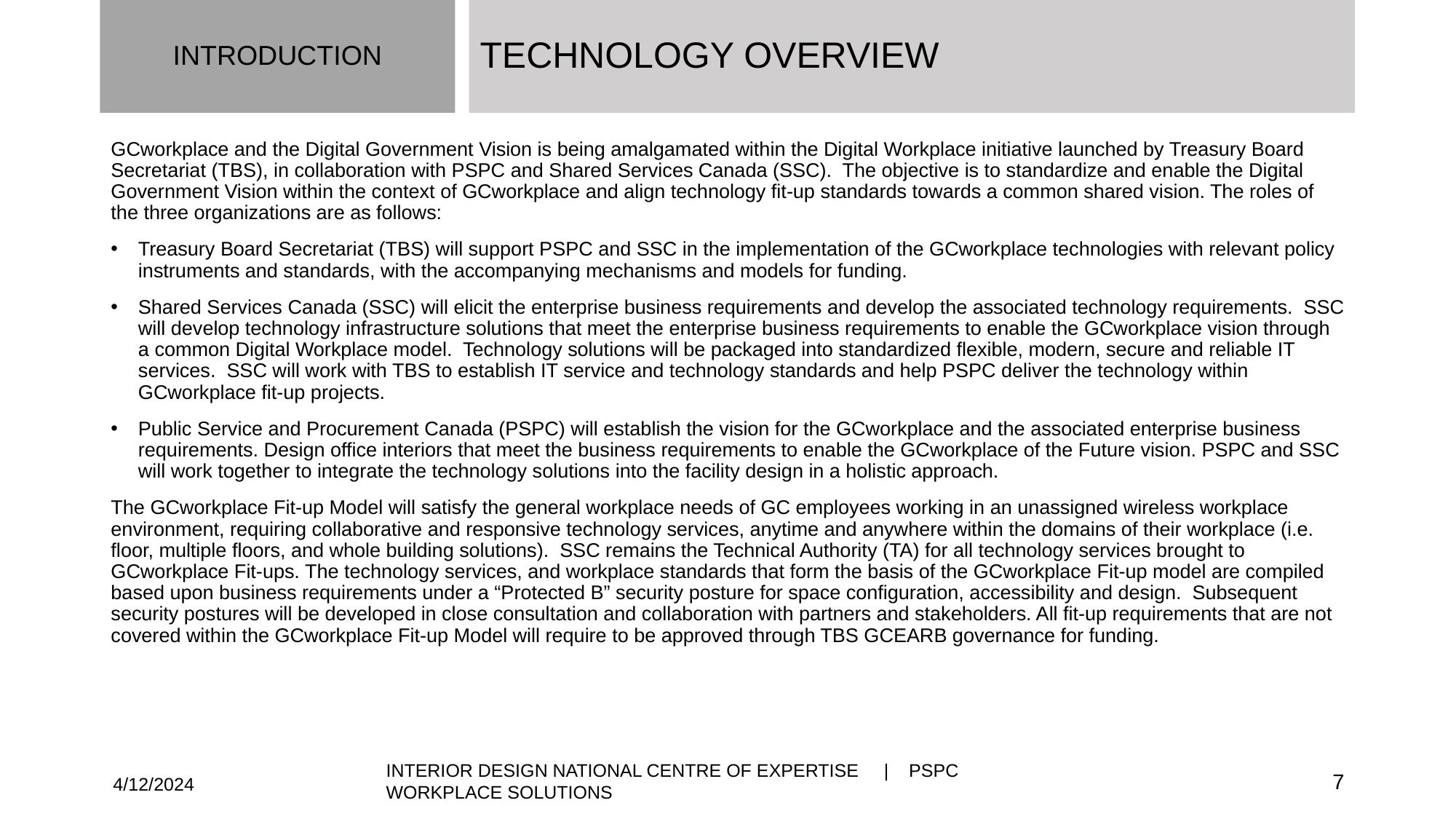

INTRODUCTION
TECHNOLOGY OVERVIEW
GCworkplace and the Digital Government Vision is being amalgamated within the Digital Workplace initiative launched by Treasury Board Secretariat (TBS), in collaboration with PSPC and Shared Services Canada (SSC).  The objective is to standardize and enable the Digital Government Vision within the context of GCworkplace and align technology fit-up standards towards a common shared vision. The roles of the three organizations are as follows:
Treasury Board Secretariat (TBS) will support PSPC and SSC in the implementation of the GCworkplace technologies with relevant policy instruments and standards, with the accompanying mechanisms and models for funding.
Shared Services Canada (SSC) will elicit the enterprise business requirements and develop the associated technology requirements.  SSC will develop technology infrastructure solutions that meet the enterprise business requirements to enable the GCworkplace vision through a common Digital Workplace model.  Technology solutions will be packaged into standardized flexible, modern, secure and reliable IT services.  SSC will work with TBS to establish IT service and technology standards and help PSPC deliver the technology within GCworkplace fit-up projects.
Public Service and Procurement Canada (PSPC) will establish the vision for the GCworkplace and the associated enterprise business requirements. Design office interiors that meet the business requirements to enable the GCworkplace of the Future vision. PSPC and SSC will work together to integrate the technology solutions into the facility design in a holistic approach.
The GCworkplace Fit-up Model will satisfy the general workplace needs of GC employees working in an unassigned wireless workplace environment, requiring collaborative and responsive technology services, anytime and anywhere within the domains of their workplace (i.e. floor, multiple floors, and whole building solutions).  SSC remains the Technical Authority (TA) for all technology services brought to GCworkplace Fit-ups. The technology services, and workplace standards that form the basis of the GCworkplace Fit-up model are compiled based upon business requirements under a “Protected B” security posture for space configuration, accessibility and design.  Subsequent security postures will be developed in close consultation and collaboration with partners and stakeholders. All fit-up requirements that are not covered within the GCworkplace Fit-up Model will require to be approved through TBS GCEARB governance for funding.

INTERIOR DESIGN NATIONAL CENTRE OF EXPERTISE     |    PSPC WORKPLACE SOLUTIONS
7
4/12/2024